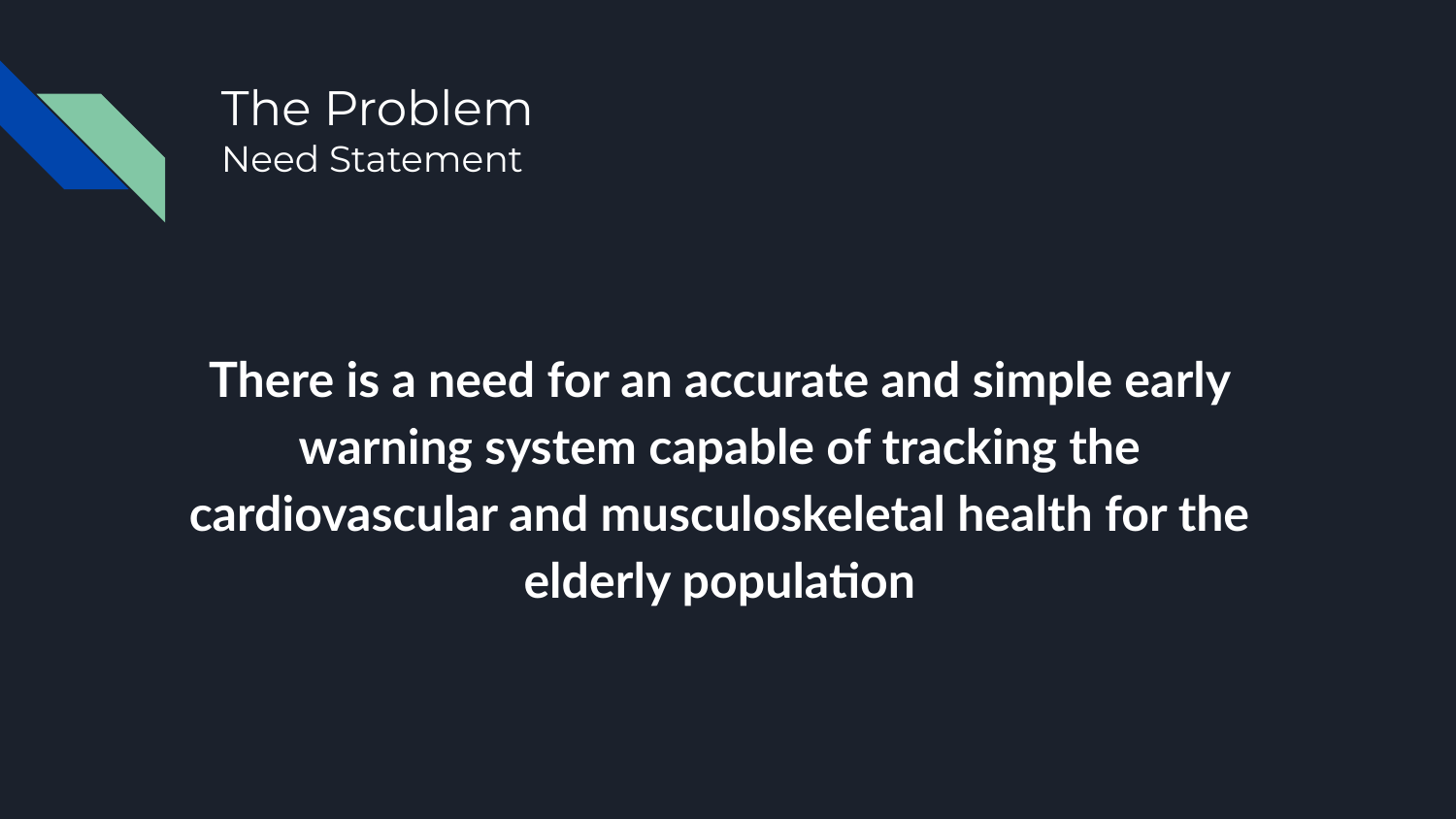

# The Problem Need Statement
There is a need for an accurate and simple early warning system capable of tracking the cardiovascular and musculoskeletal health for the elderly population